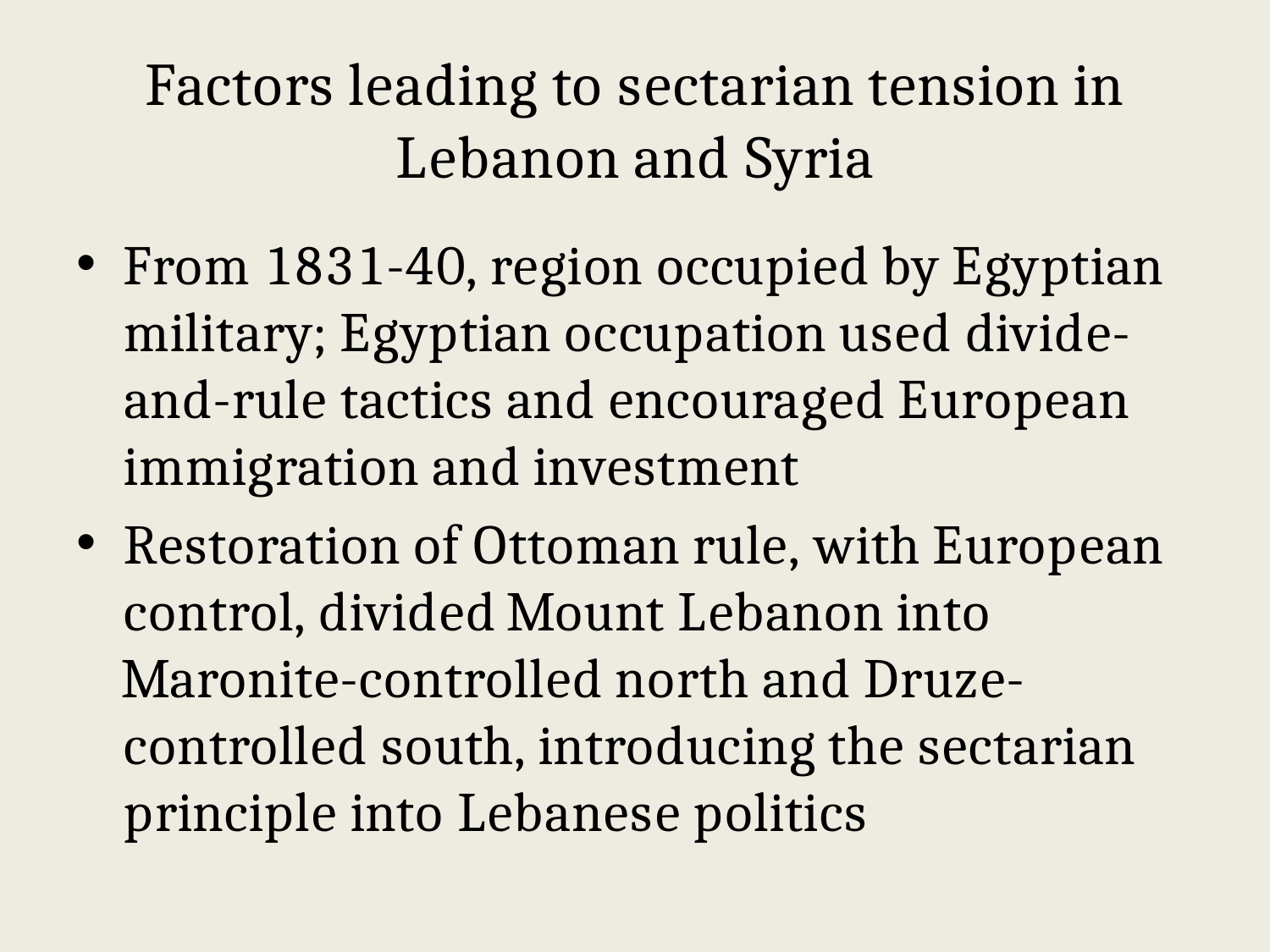

# Factors leading to sectarian tension in Lebanon and Syria
From 1831-40, region occupied by Egyptian military; Egyptian occupation used divide-and-rule tactics and encouraged European immigration and investment
Restoration of Ottoman rule, with European control, divided Mount Lebanon into Maronite-controlled north and Druze-controlled south, introducing the sectarian principle into Lebanese politics